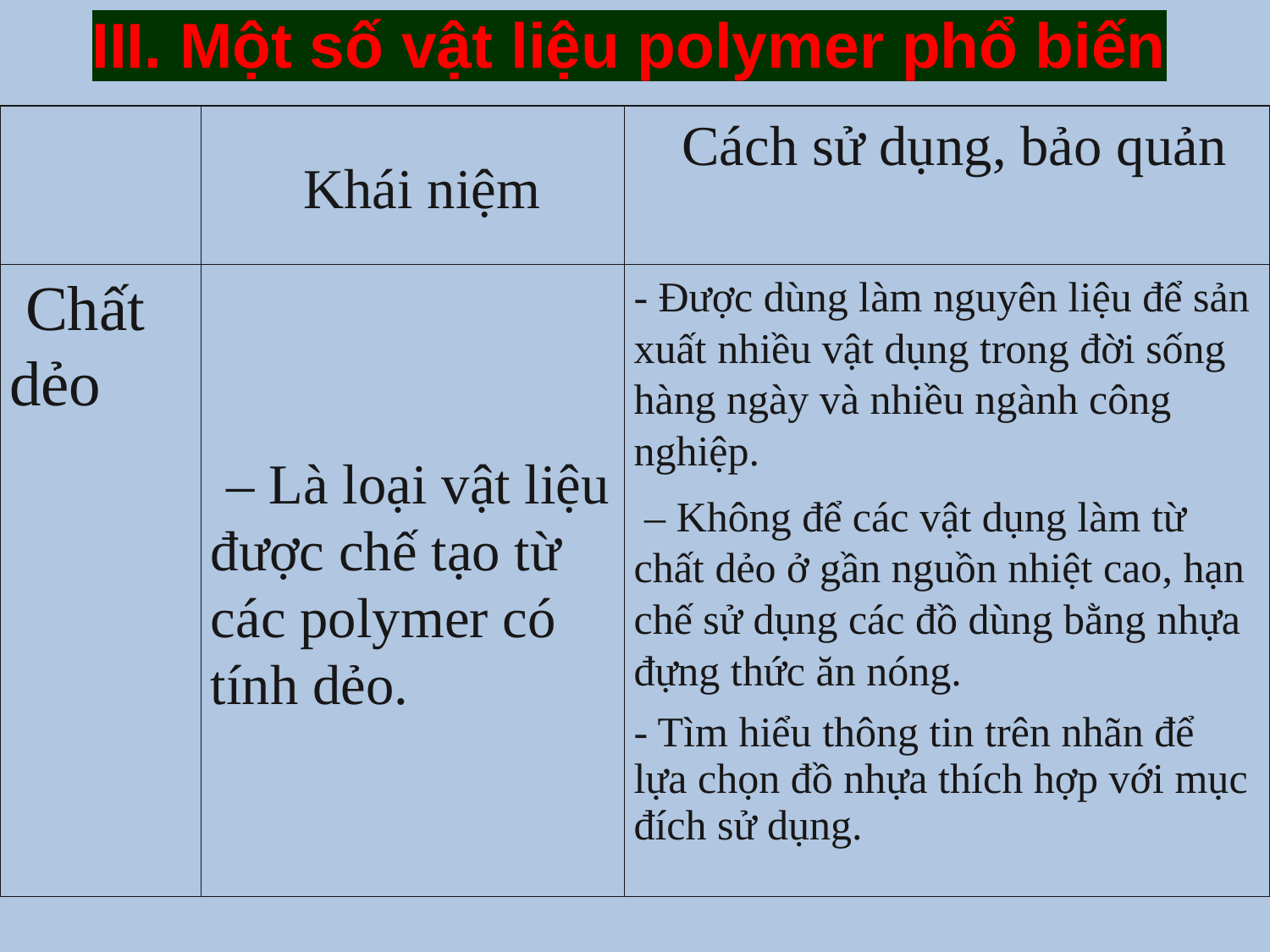

III. Một số vật liệu polymer phổ biến
|  | Khái niệm | Cách sử dụng, bảo quản |
| --- | --- | --- |
| Chất dẻo | – Là loại vật liệu được chế tạo từ các polymer có tính dẻo. | - Được dùng làm nguyên liệu để sản xuất nhiều vật dụng trong đời sống hàng ngày và nhiều ngành công nghiệp. – Không để các vật dụng làm từ chất dẻo ở gần nguồn nhiệt cao, hạn chế sử dụng các đồ dùng bằng nhựa đựng thức ăn nóng. - Tìm hiểu thông tin trên nhãn để lựa chọn đồ nhựa thích hợp với mục đích sử dụng. |